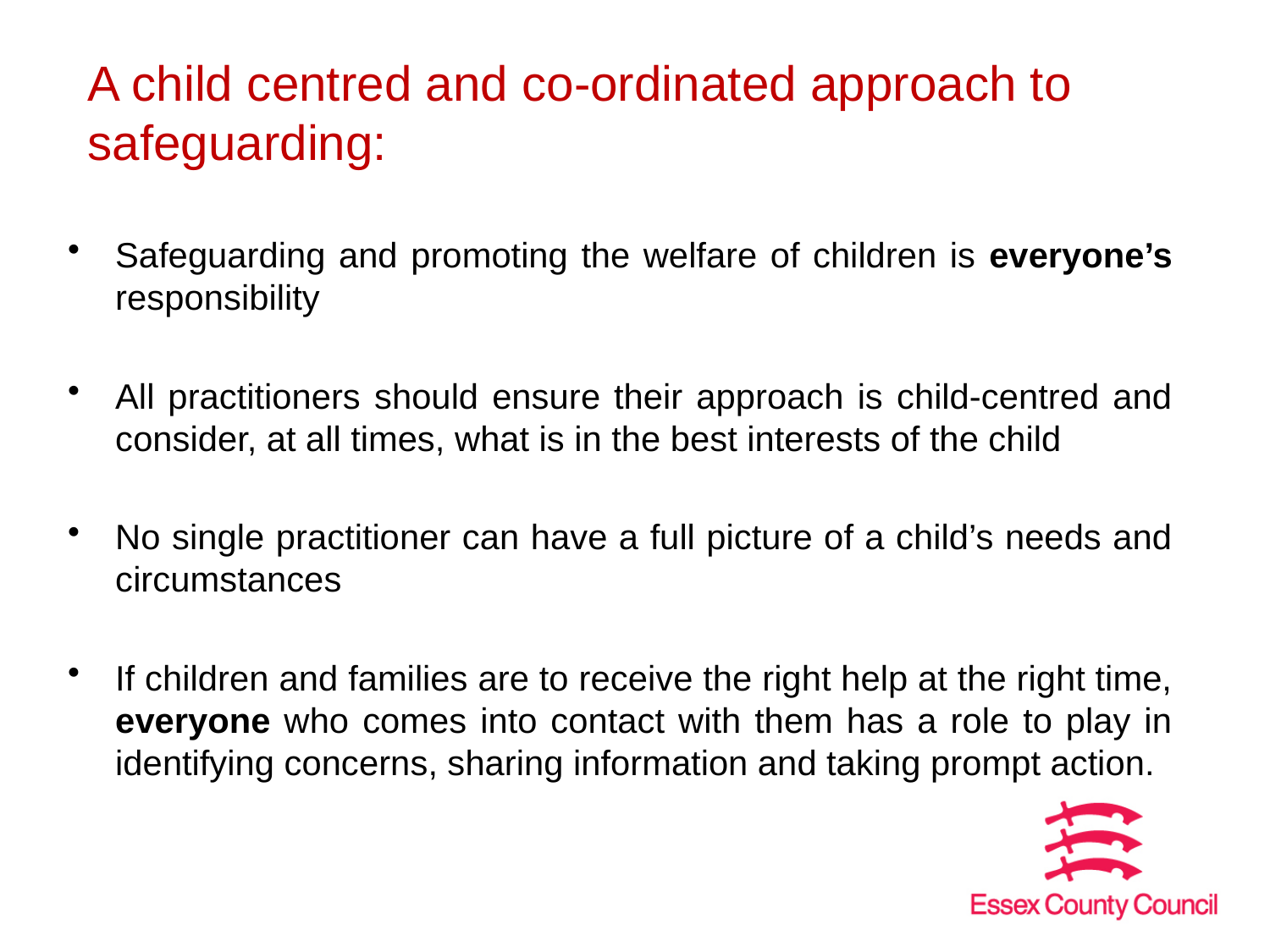

# A child centred and co-ordinated approach to safeguarding:
Safeguarding and promoting the welfare of children is everyone’s responsibility

All practitioners should ensure their approach is child-centred and consider, at all times, what is in the best interests of the child

No single practitioner can have a full picture of a child’s needs and circumstances

If children and families are to receive the right help at the right time, everyone who comes into contact with them has a role to play in identifying concerns, sharing information and taking prompt action.